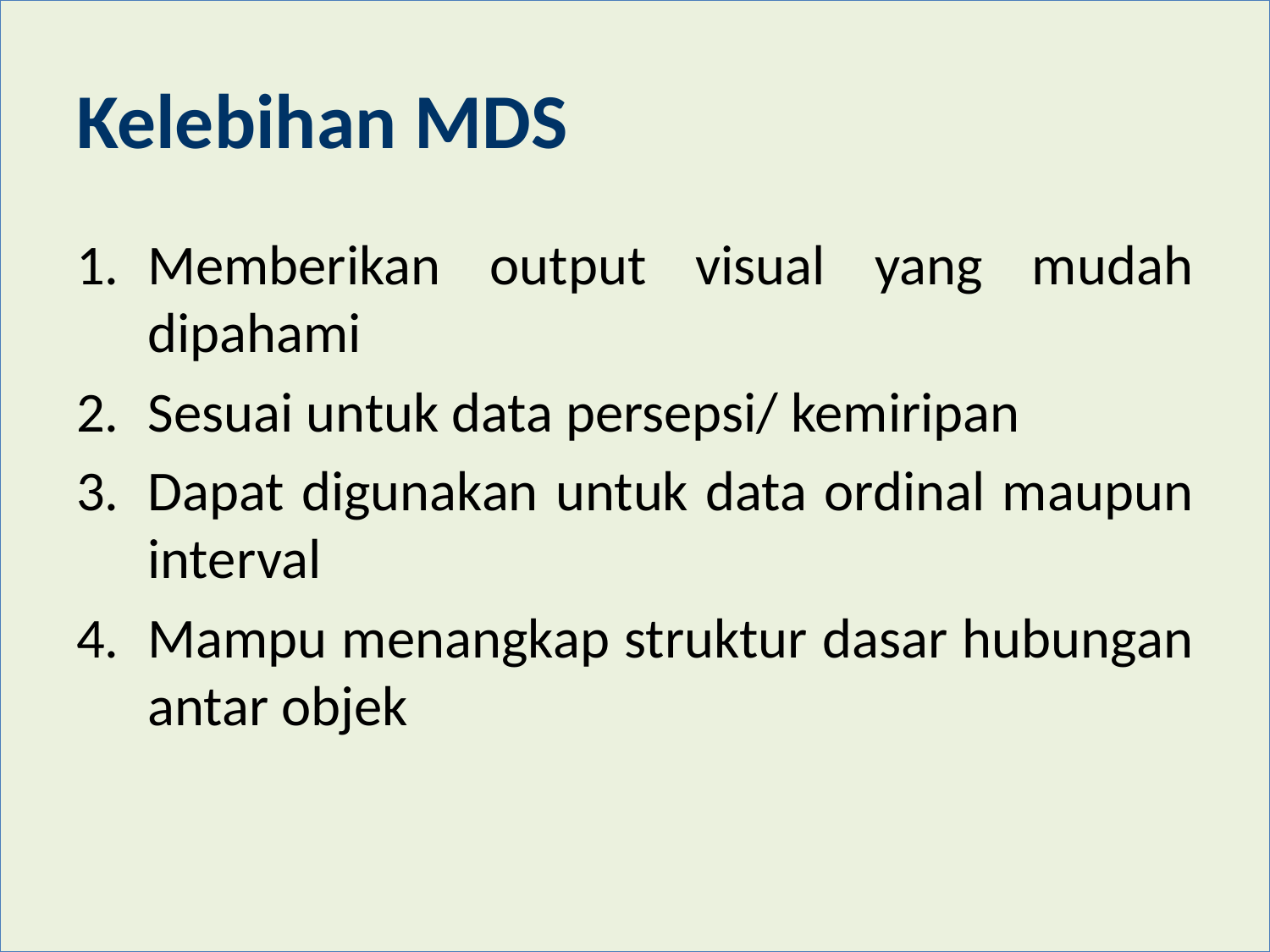

# Kelebihan MDS
Memberikan output visual yang mudah dipahami
Sesuai untuk data persepsi/ kemiripan
Dapat digunakan untuk data ordinal maupun interval
Mampu menangkap struktur dasar hubungan antar objek